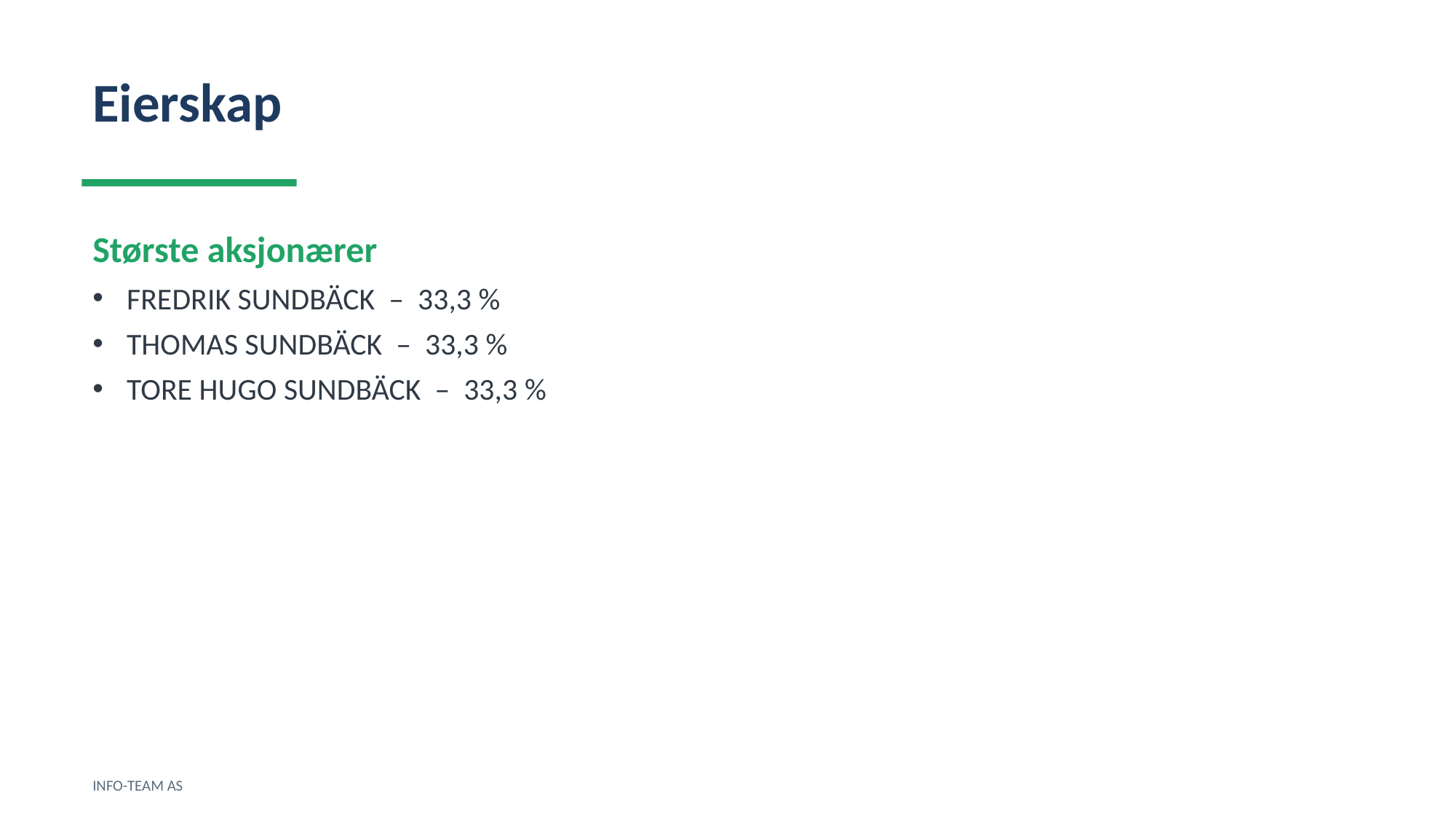

Eierskap

Største aksjonærer
FREDRIK SUNDBÄCK  –  33,3 %
THOMAS SUNDBÄCK  –  33,3 %
TORE HUGO SUNDBÄCK  –  33,3 %
INFO-TEAM AS